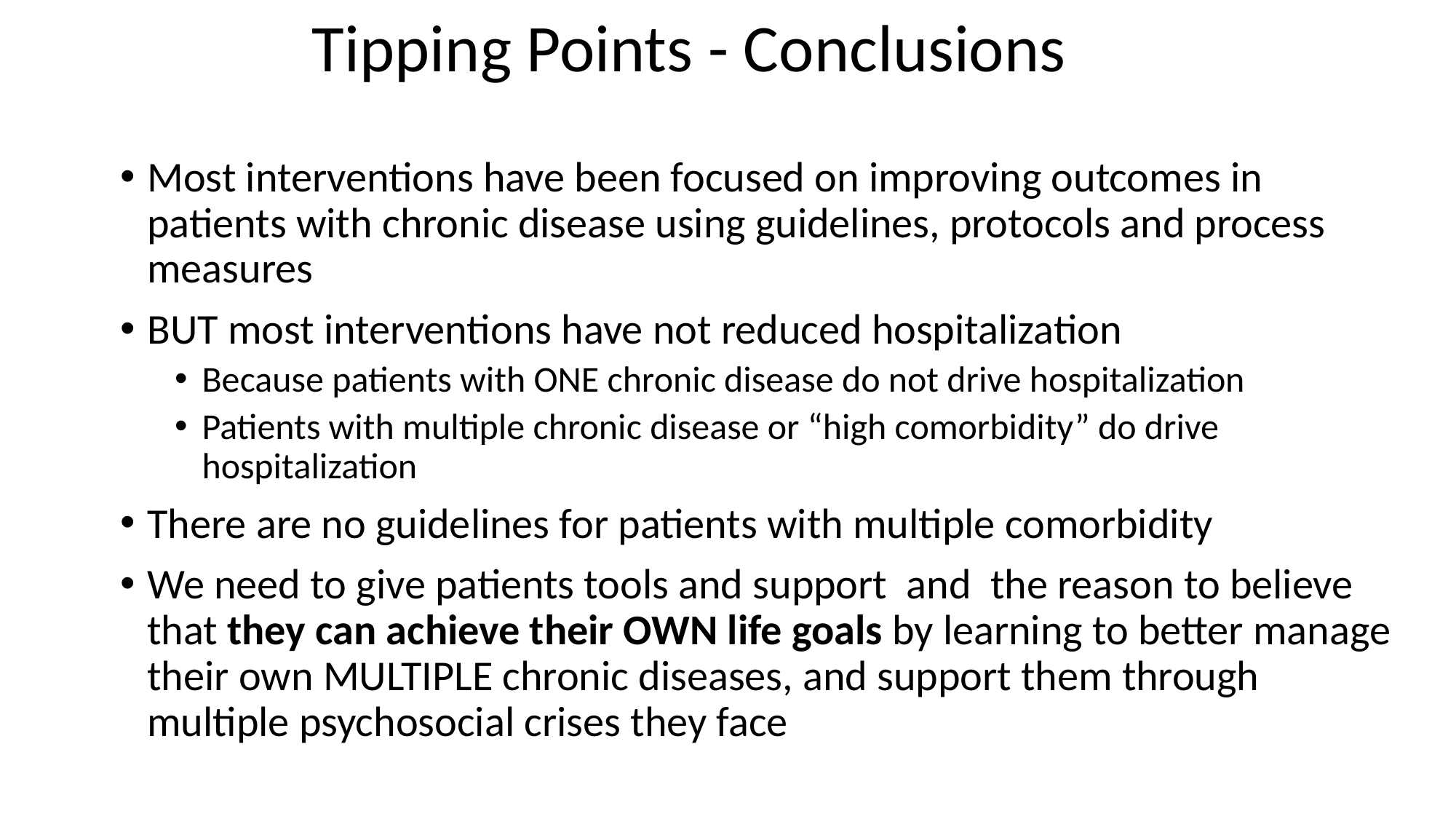

Tipping Points - Conclusions
Most interventions have been focused on improving outcomes in patients with chronic disease using guidelines, protocols and process measures
BUT most interventions have not reduced hospitalization
Because patients with ONE chronic disease do not drive hospitalization
Patients with multiple chronic disease or “high comorbidity” do drive hospitalization
There are no guidelines for patients with multiple comorbidity
We need to give patients tools and support  and  the reason to believe that they can achieve their OWN life goals by learning to better manage their own MULTIPLE chronic diseases, and support them through multiple psychosocial crises they face